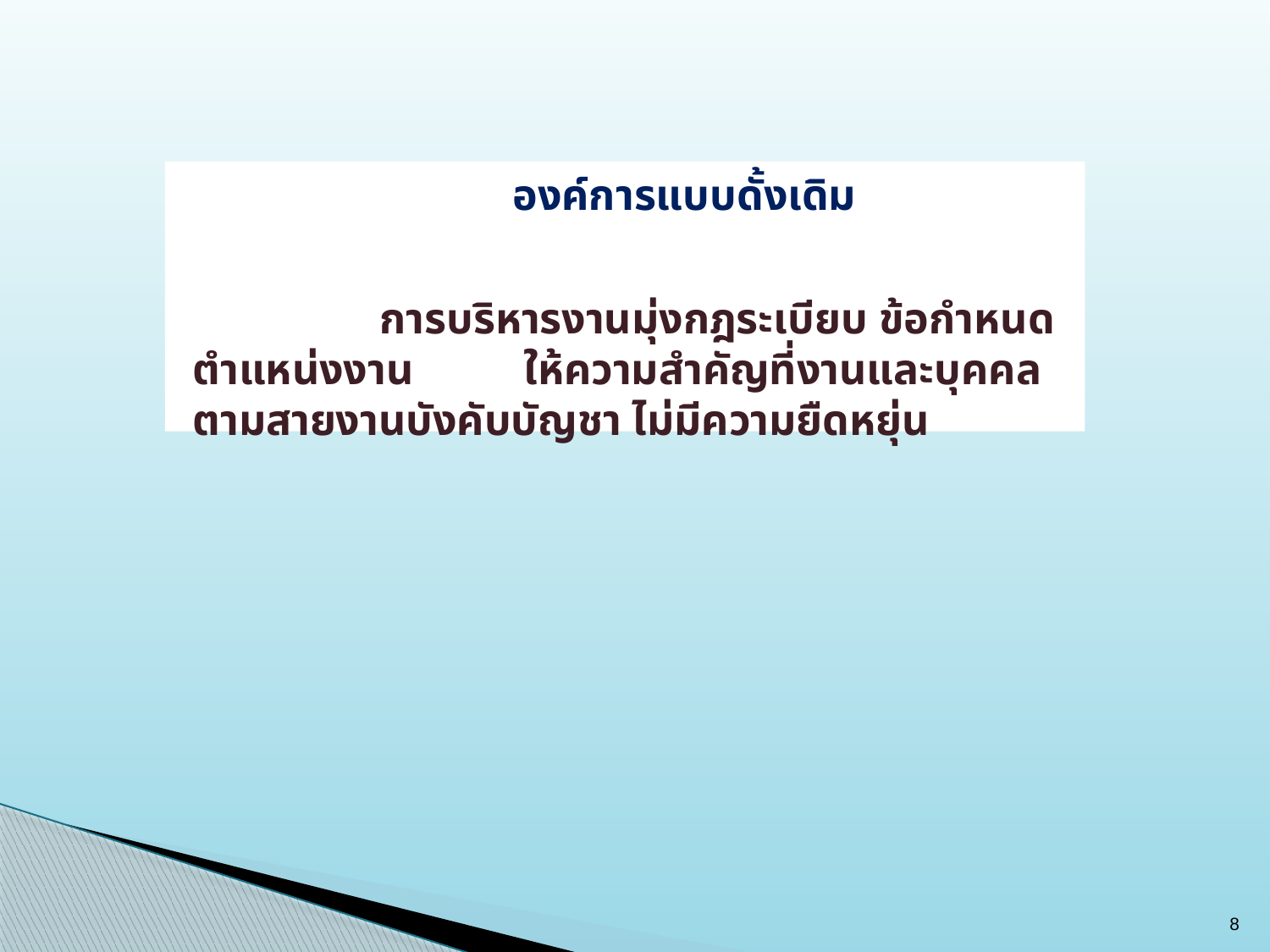

องค์การแบบดั้งเดิม

                 การบริหารงานมุ่งกฎระเบียบ ข้อกำหนด ตำแหน่งงาน          ให้ความสำคัญที่งานและบุคคลตามสายงานบังคับบัญชา ไม่มีความยืดหยุ่น
8